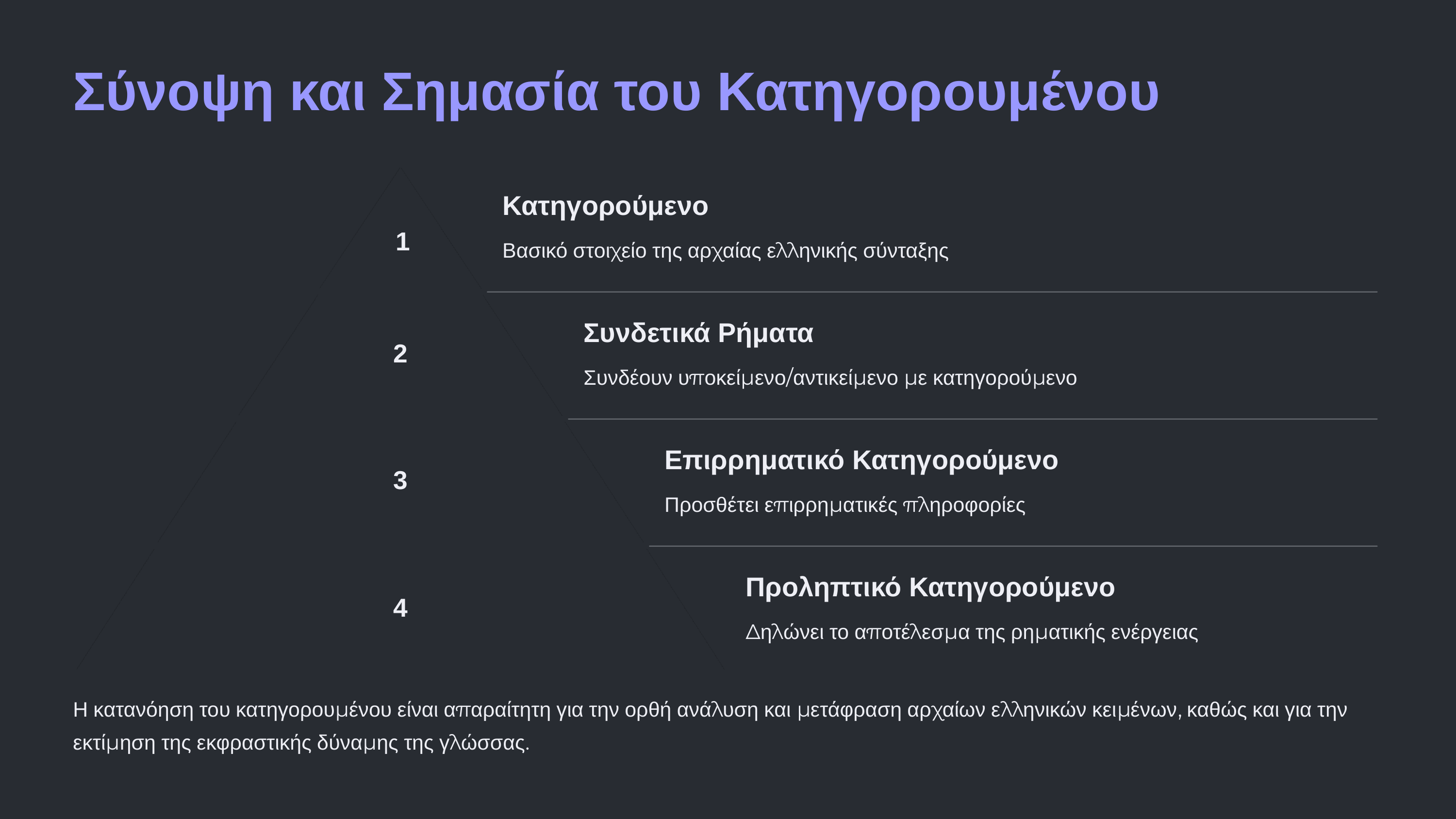

Σύνοψη και Σημασία του Κατηγορουμένου

Κατηγορούμενο
1
Βασικό στοιχείο της αρχαίας ελληνικής σύνταξης

Συνδετικά Ρήματα
2
Συνδέουν υποκείμενο/αντικείμενο με κατηγορούμενο

Επιρρηματικό Κατηγορούμενο
3
Προσθέτει επιρρηματικές πληροφορίες

Προληπτικό Κατηγορούμενο
4
Δηλώνει το αποτέλεσμα της ρηματικής ενέργειας
Η κατανόηση του κατηγορουμένου είναι απαραίτητη για την ορθή ανάλυση και μετάφραση αρχαίων ελληνικών κειμένων, καθώς και για την εκτίμηση της εκφραστικής δύναμης της γλώσσας.